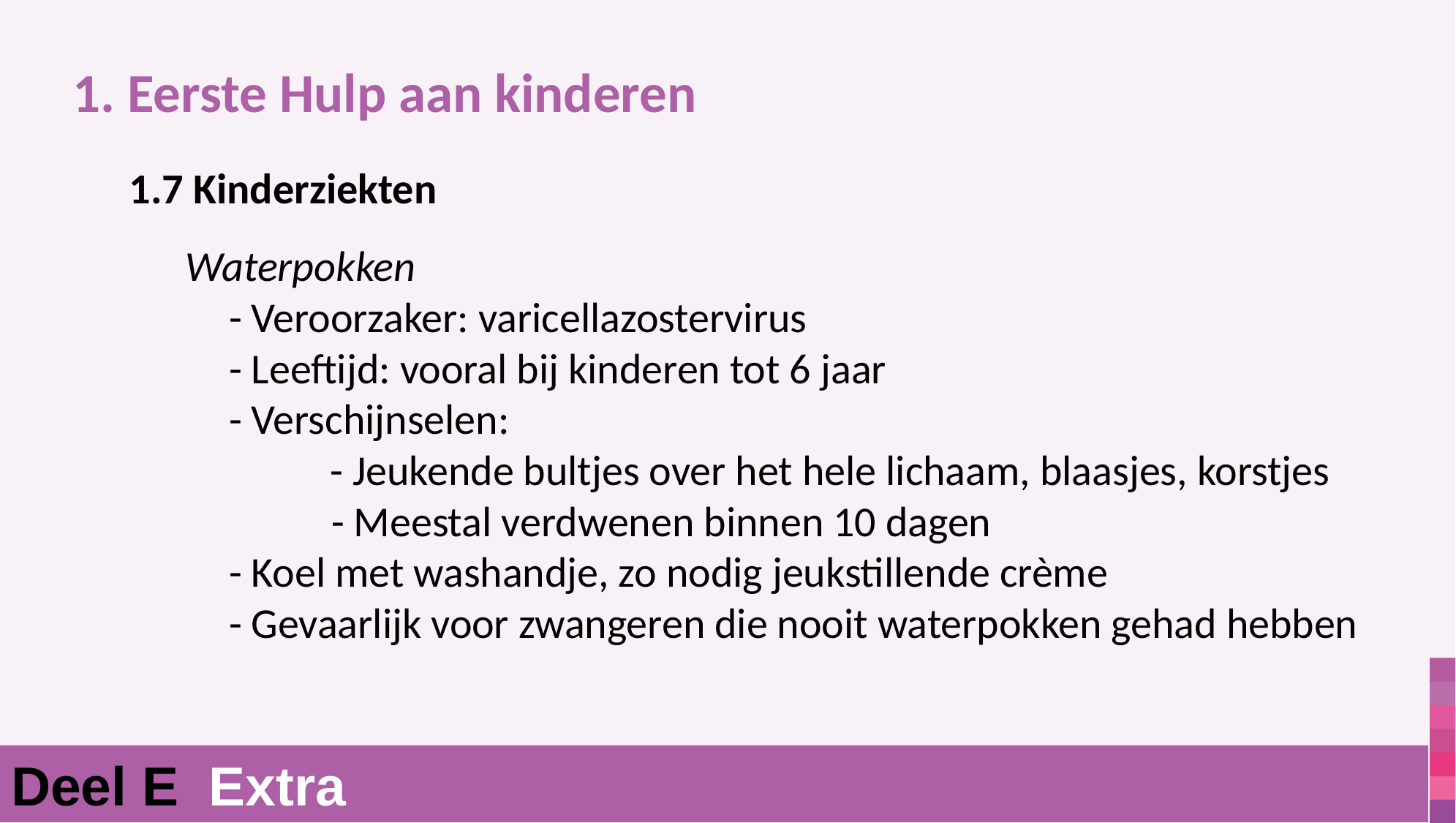

1. Eerste Hulp aan kinderen
1.7 Kinderziekten
		Waterpokken
			- Veroorzaker: varicellazostervirus
			- Leeftijd: vooral bij kinderen tot 6 jaar
			- Verschijnselen:
			 	- Jeukende bultjes over het hele lichaam, blaasjes, korstjes
			 	- Meestal verdwenen binnen 10 dagen
			- Koel met washandje, zo nodig jeukstillende crème
			- Gevaarlijk voor zwangeren die nooit waterpokken gehad hebben

Deel E  Extra